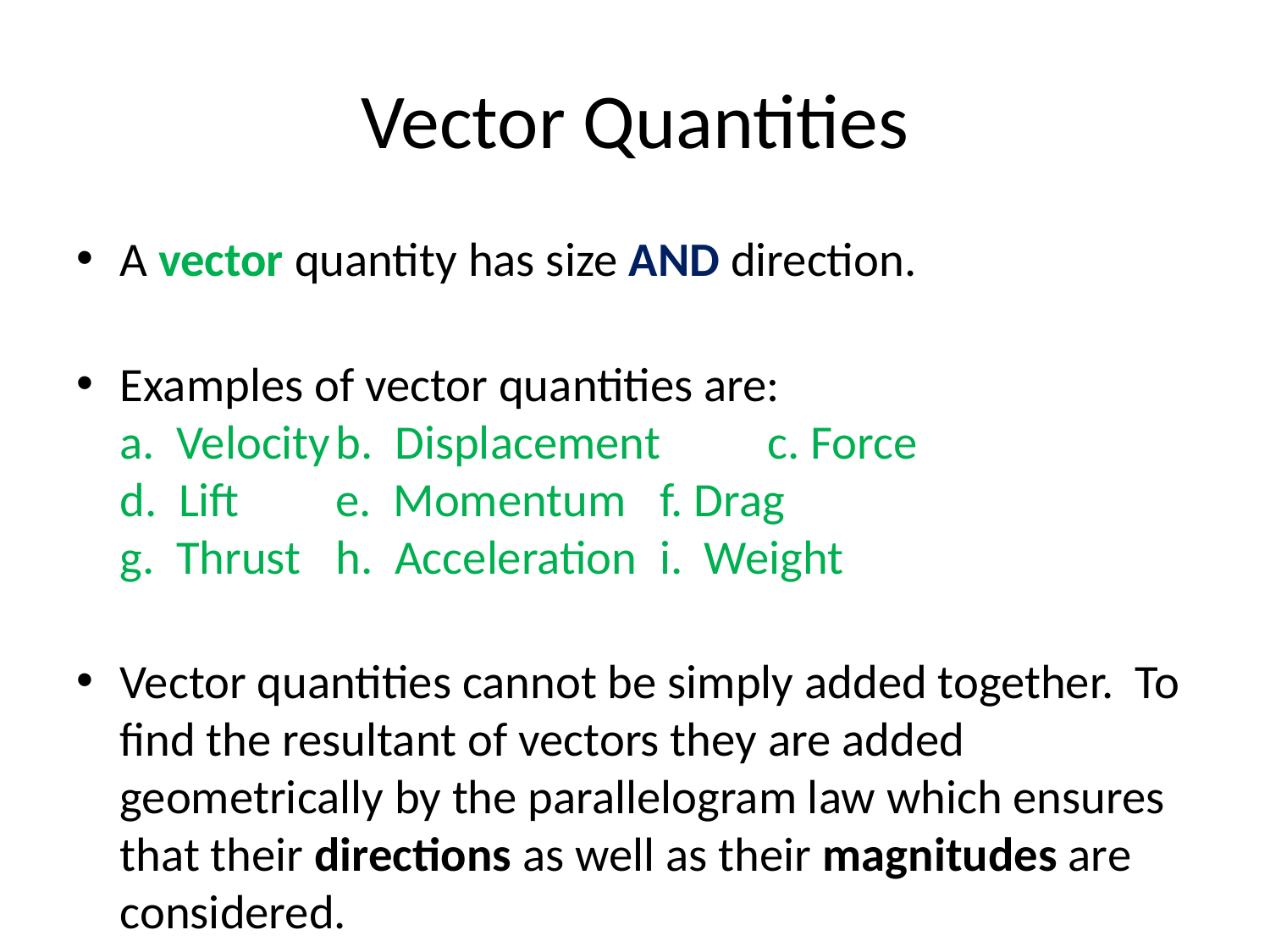

# Vector Quantities
A vector quantity has size AND direction.
Examples of vector quantities are:
a.  Velocity	b.  Displacement		c. Force
d.  Lift		e.  Momentum		f. Drag
g.  Thrust		h.  Acceleration		i.  Weight
Vector quantities cannot be simply added together.  To find the resultant of vectors they are added geometrically by the parallelogram law which ensures that their directions as well as their magnitudes are considered.